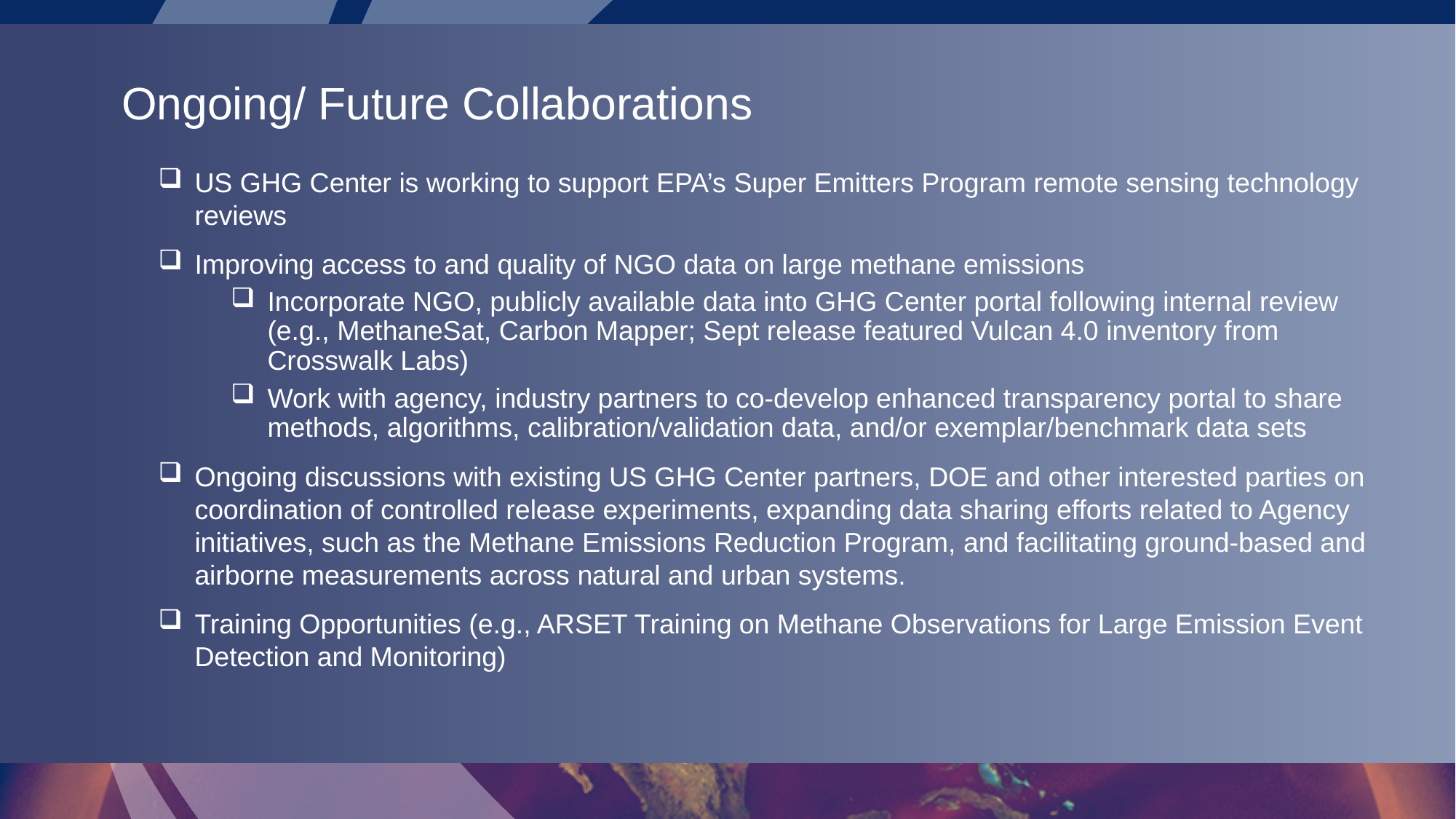

# Ongoing/ Future Collaborations
US GHG Center is working to support EPA’s Super Emitters Program remote sensing technology reviews
Improving access to and quality of NGO data on large methane emissions
Incorporate NGO, publicly available data into GHG Center portal following internal review (e.g., MethaneSat, Carbon Mapper; Sept release featured Vulcan 4.0 inventory from Crosswalk Labs)
Work with agency, industry partners to co-develop enhanced transparency portal to share methods, algorithms, calibration/validation data, and/or exemplar/benchmark data sets
Ongoing discussions with existing US GHG Center partners, DOE and other interested parties on coordination of controlled release experiments, expanding data sharing efforts related to Agency initiatives, such as the Methane Emissions Reduction Program, and facilitating ground-based and airborne measurements across natural and urban systems.
Training Opportunities (e.g., ARSET Training on Methane Observations for Large Emission Event Detection and Monitoring)